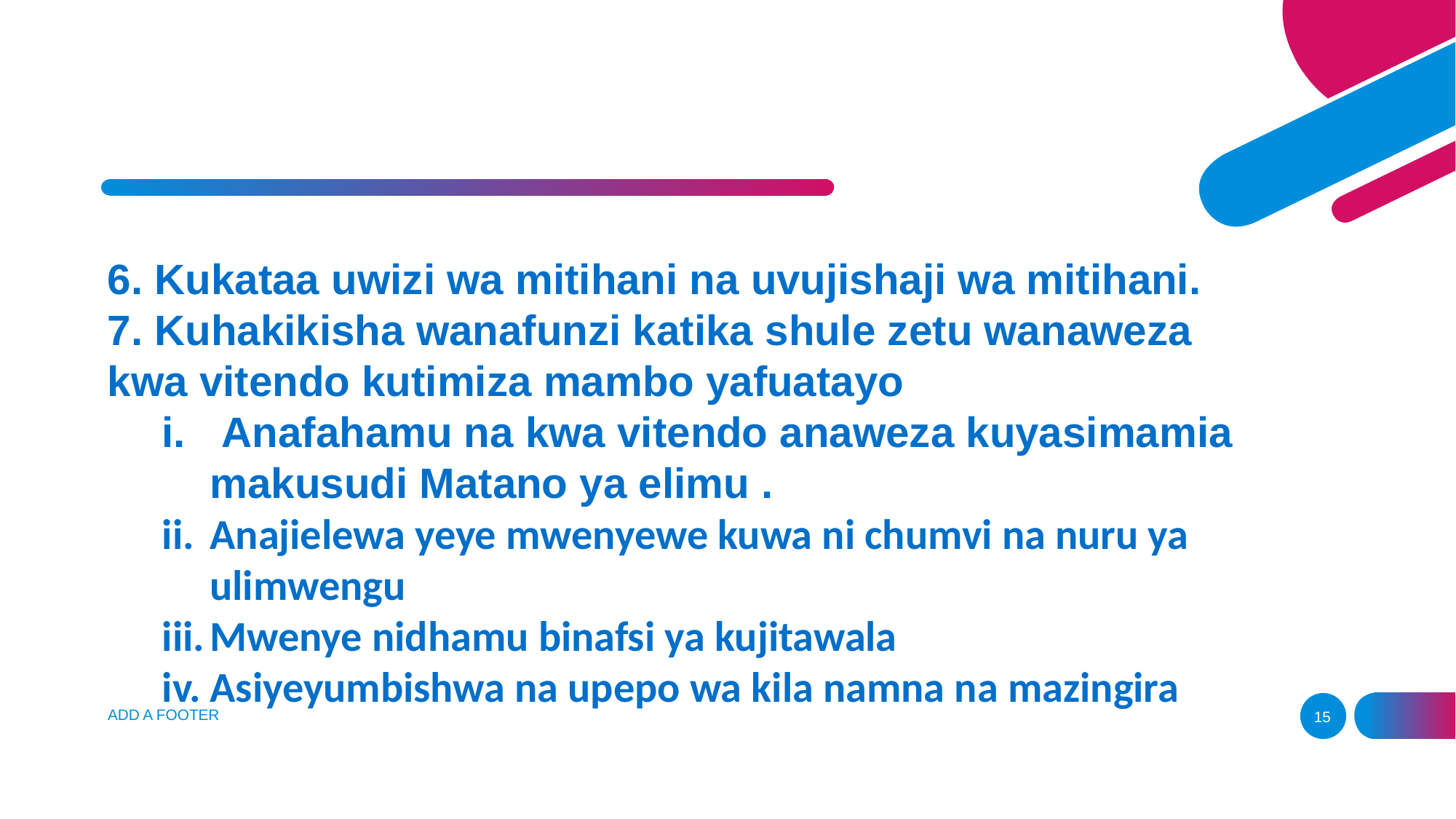

#
6. Kukataa uwizi wa mitihani na uvujishaji wa mitihani.
7. Kuhakikisha wanafunzi katika shule zetu wanaweza kwa vitendo kutimiza mambo yafuatayo
 Anafahamu na kwa vitendo anaweza kuyasimamia makusudi Matano ya elimu .
Anajielewa yeye mwenyewe kuwa ni chumvi na nuru ya ulimwengu
Mwenye nidhamu binafsi ya kujitawala
Asiyeyumbishwa na upepo wa kila namna na mazingira

ADD A FOOTER
15